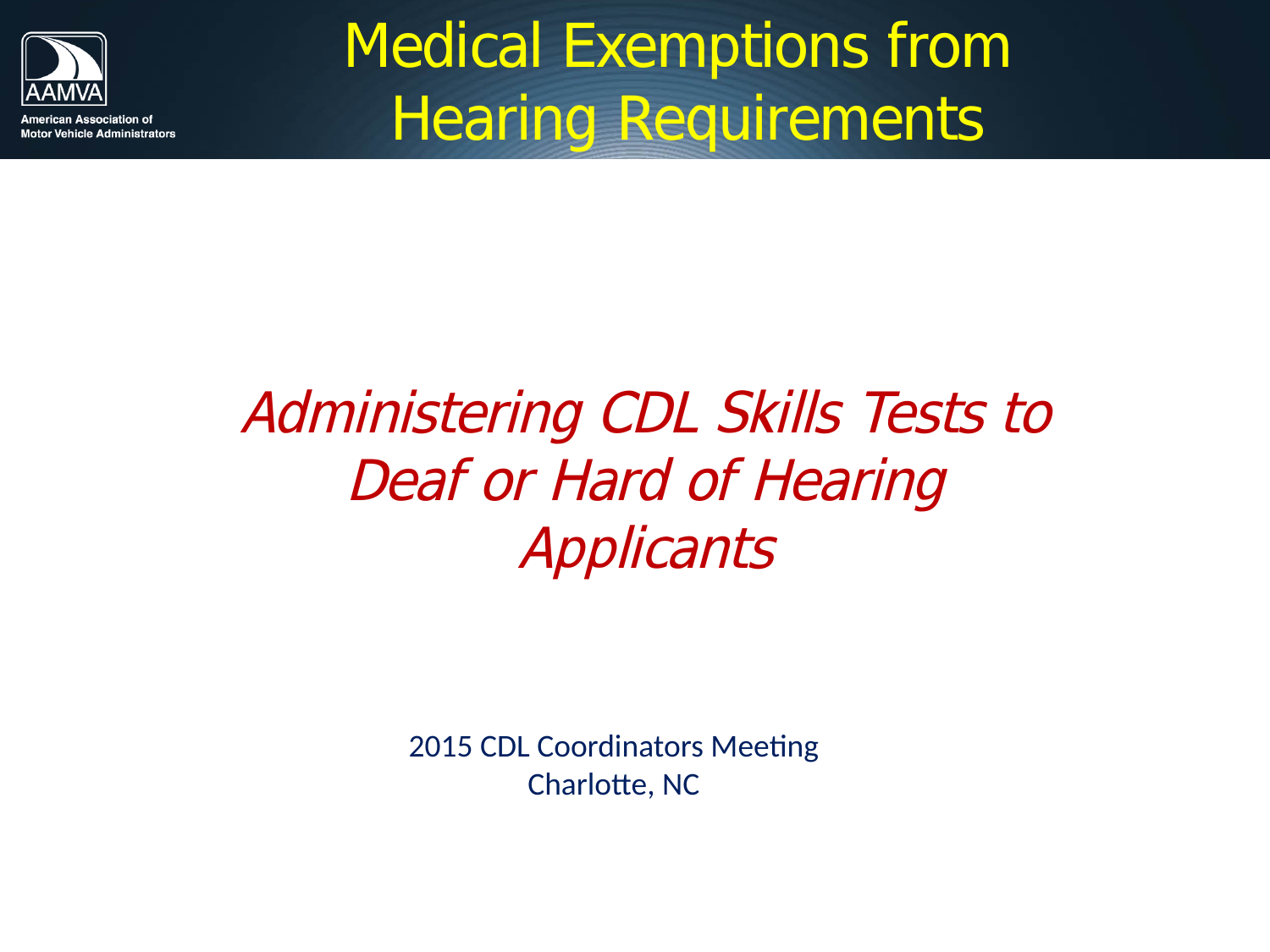

# Medical Exemptions from Hearing Requirements
Administering CDL Skills Tests to Deaf or Hard of Hearing Applicants
2015 CDL Coordinators Meeting
Charlotte, NC